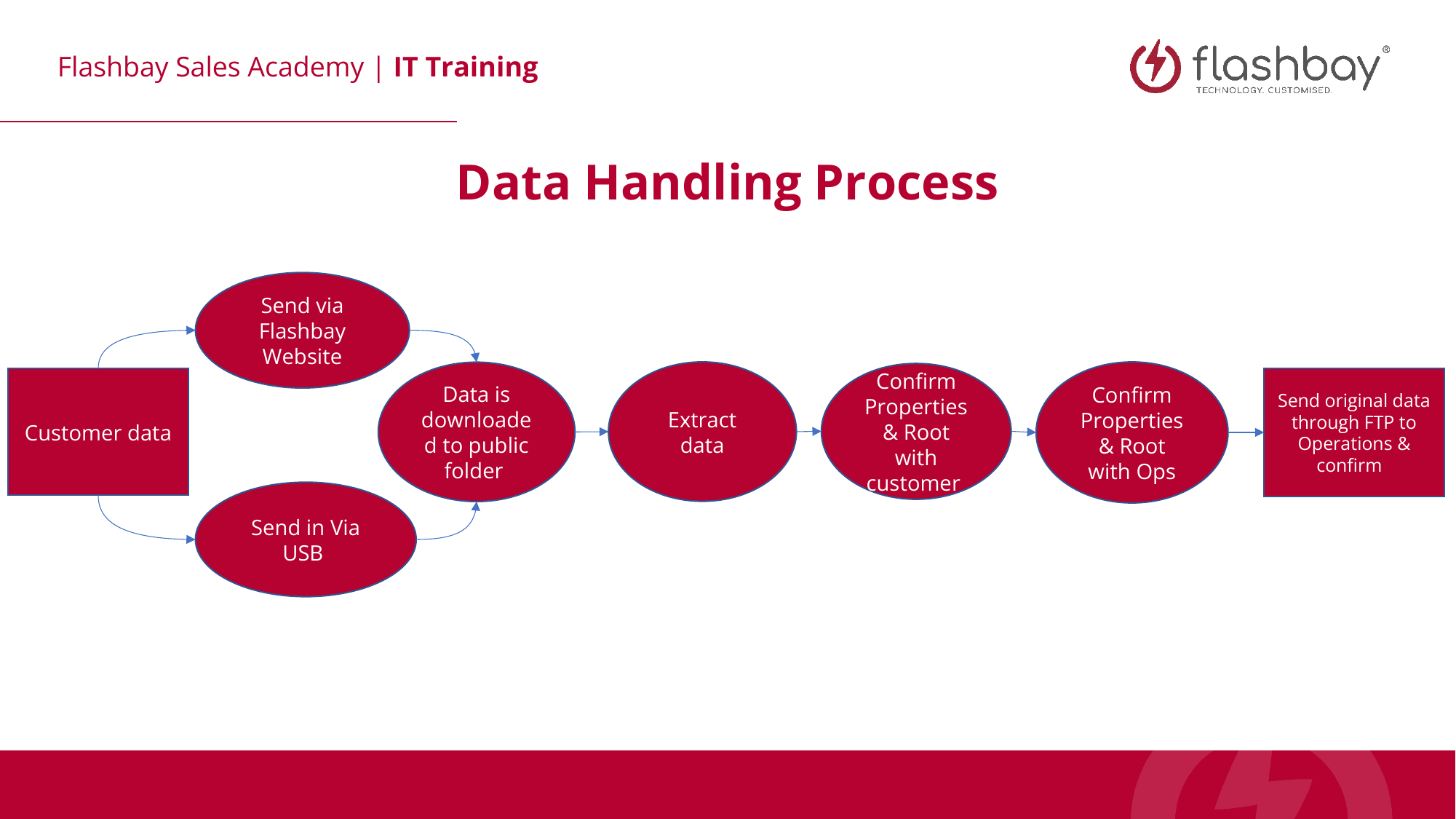

Data Handling Process
Send via Flashbay Website
Extract data
Confirm Properties & Root with Ops
Data is downloaded to public folder
Confirm Properties & Root with customer
Customer data
Send original data through FTP to Operations & confirm
Send in Via USB